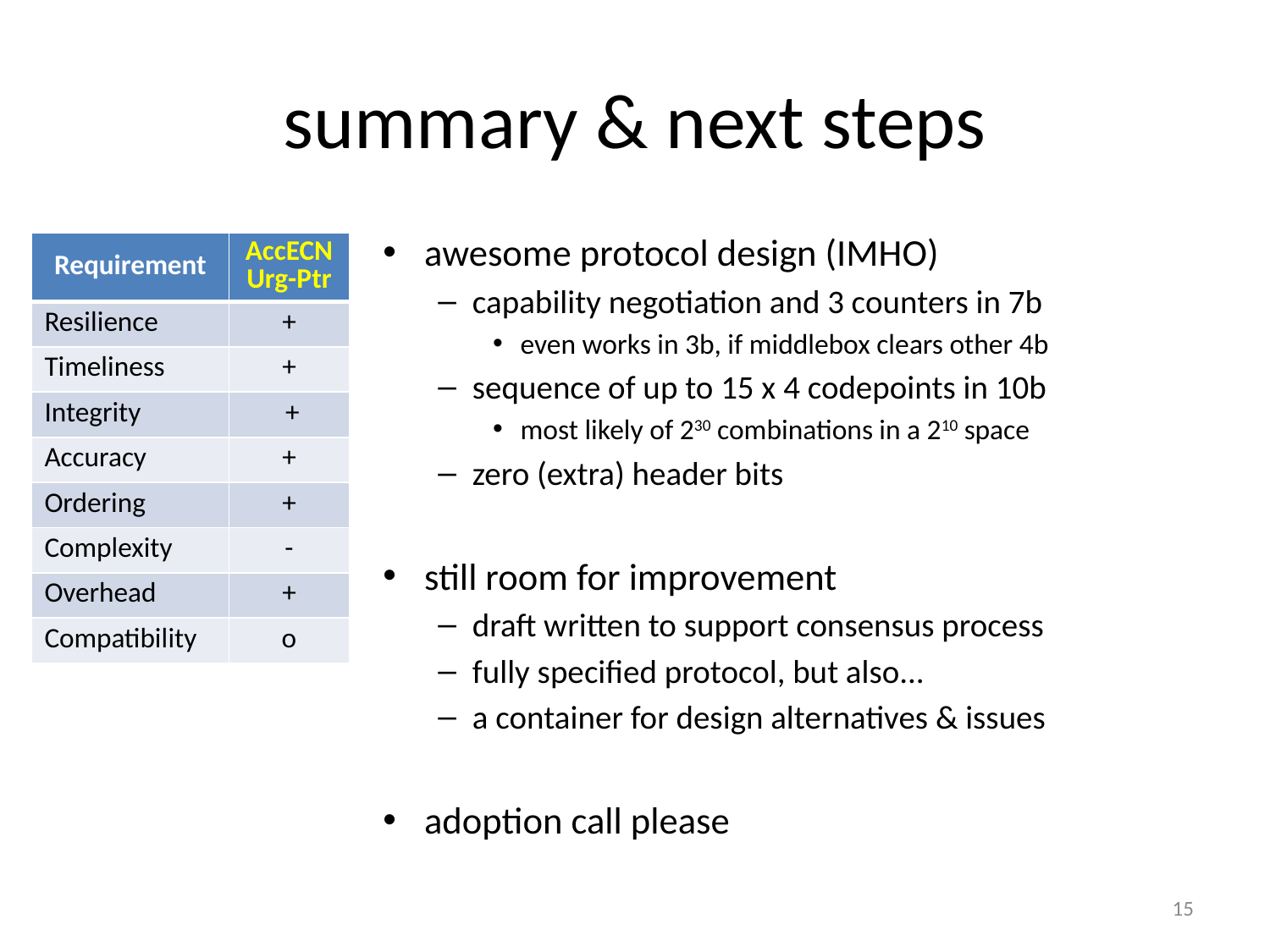

# summary & next steps
awesome protocol design (IMHO)
capability negotiation and 3 counters in 7b
even works in 3b, if middlebox clears other 4b
sequence of up to 15 x 4 codepoints in 10b
most likely of 230 combinations in a 210 space
zero (extra) header bits

still room for improvement
draft written to support consensus process
fully specified protocol, but also...
a container for design alternatives & issues

adoption call please
| Requirement | AccECN Urg-Ptr |
| --- | --- |
| Resilience | + |
| Timeliness | + |
| Integrity | + |
| Accuracy | + |
| Ordering | + |
| Complexity | - |
| Overhead | + |
| Compatibility | o |
15